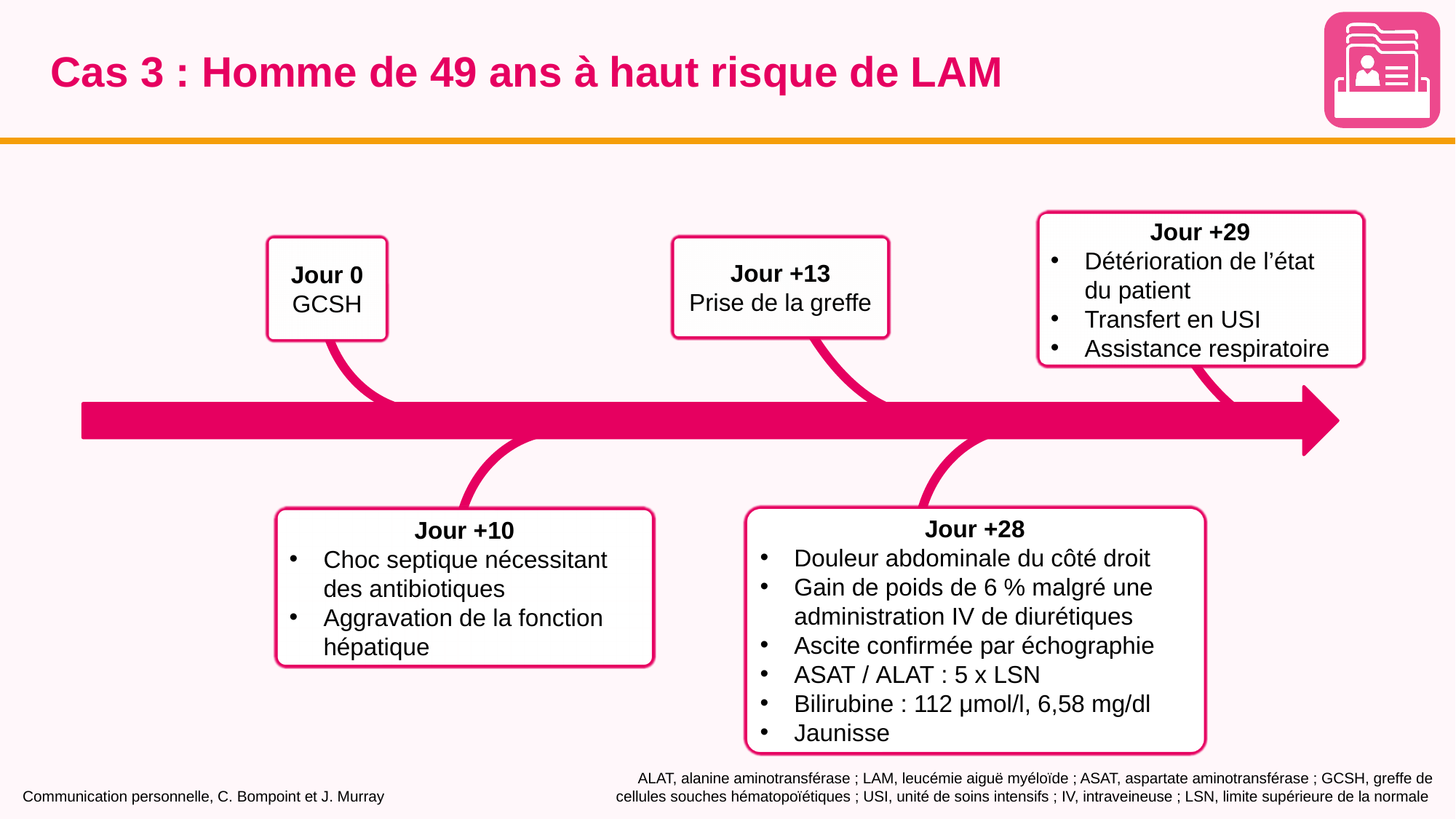

# Cas 3 : Homme de 49 ans à haut risque de LAM

Jour +29
Détérioration de l’état
du patient
Transfert en USI
Assistance respiratoire
Jour 0
GCSH
Jour +13
Prise de la greffe

Jour +28
Douleur abdominale du côté droit
Gain de poids de 6 % malgré une administration IV de diurétiques
Ascite confirmée par échographie
ASAT / ALAT : 5 x LSN
Bilirubine : 112 μmol/l, 6,58 mg/dl
Jaunisse
Jour +10
Choc septique nécessitant des antibiotiques
Aggravation de la fonction hépatique
Communication personnelle, C. Bompoint et J. Murray
ALAT, alanine aminotransférase ; LAM, leucémie aiguë myéloïde ; ASAT, aspartate aminotransférase ; GCSH, greffe de cellules souches hématopoïétiques ; USI, unité de soins intensifs ; IV, intraveineuse ; LSN, limite supérieure de la normale